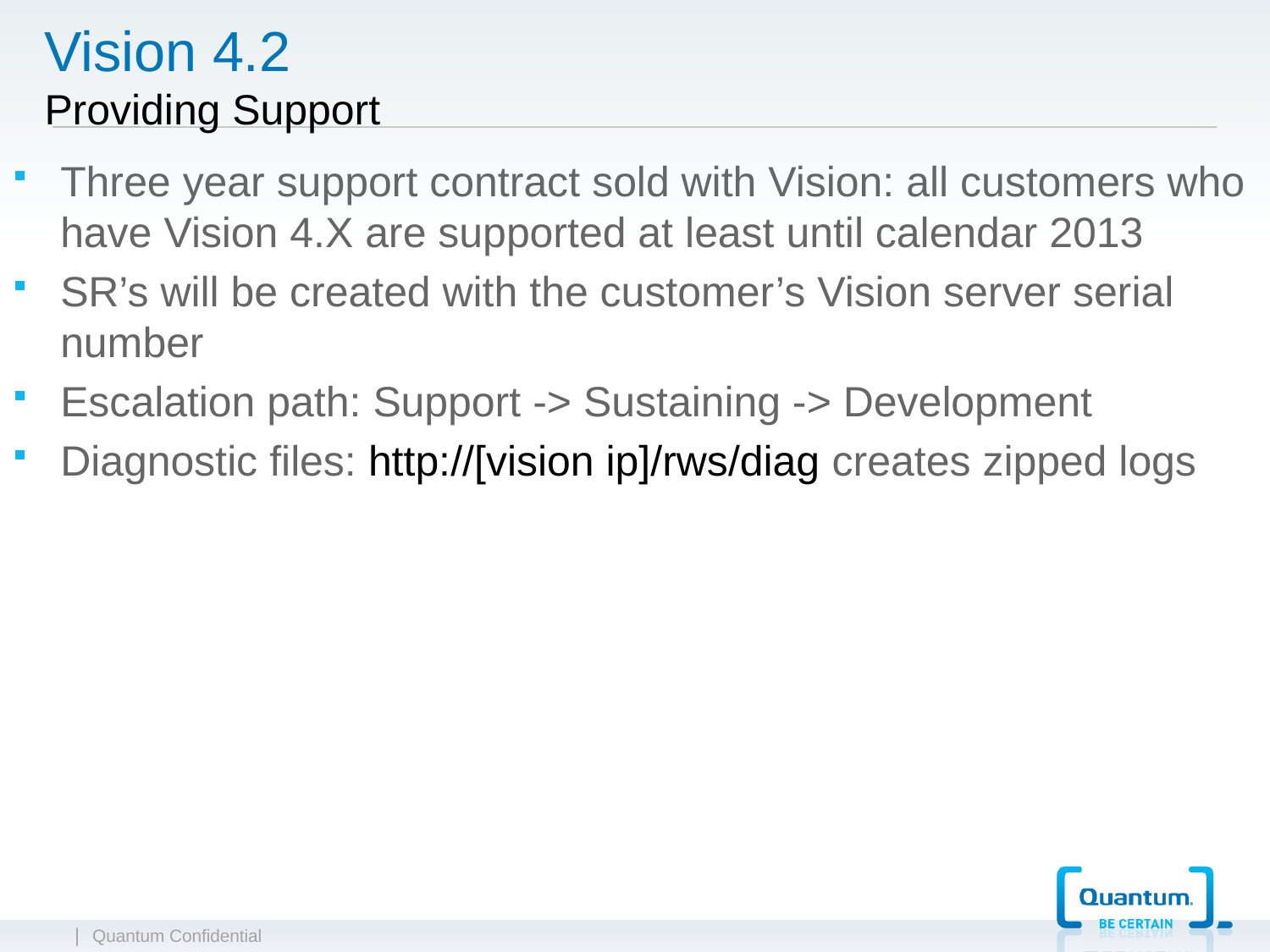

# Vision 4.2 Providing Support
Three year support contract sold with Vision: all customers who have Vision 4.X are supported at least until calendar 2013
SR’s will be created with the customer’s Vision server serial number
Escalation path: Support -> Sustaining -> Development
Diagnostic files: http://[vision ip]/rws/diag creates zipped logs